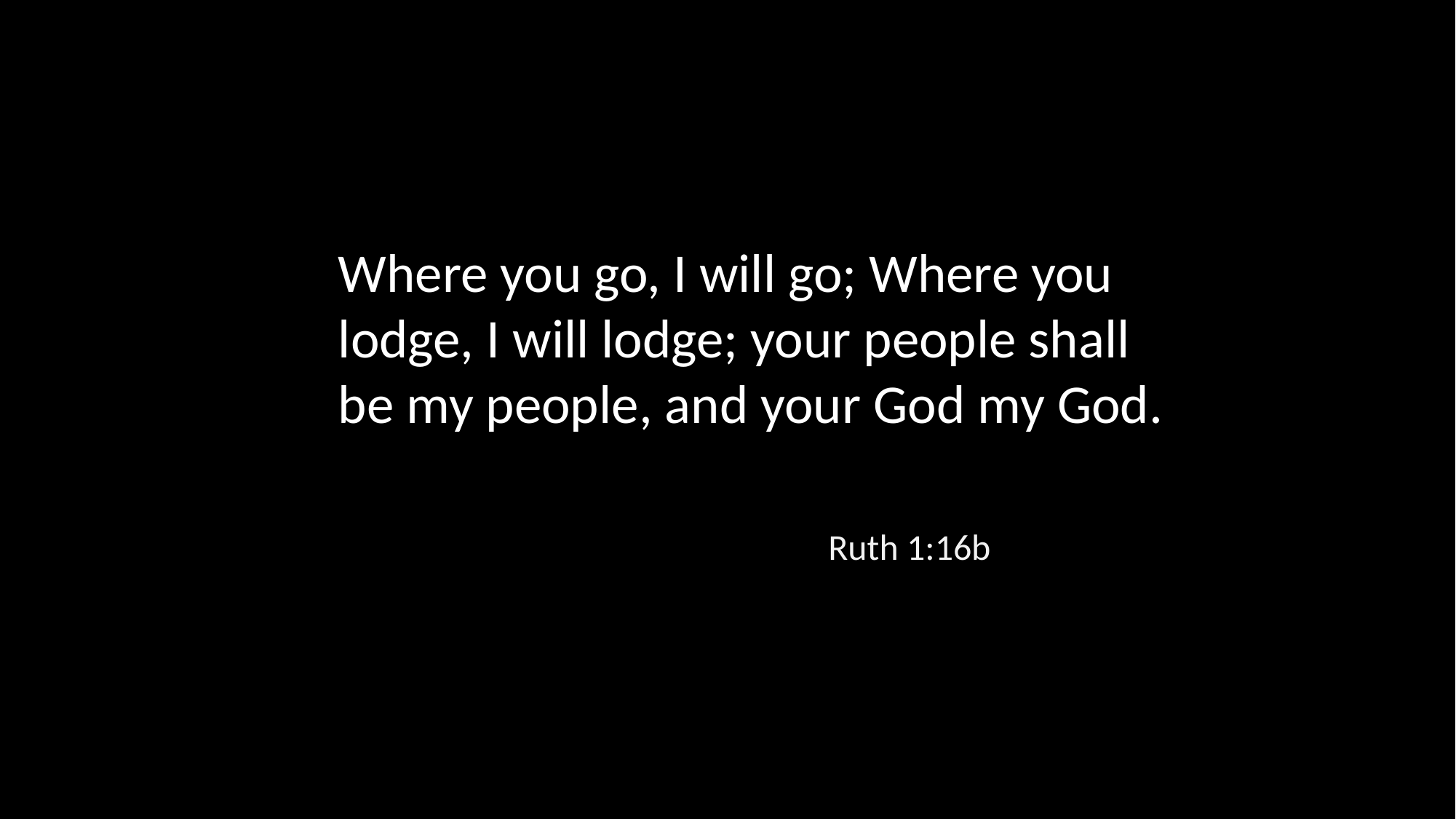

Where you go, I will go; Where you lodge, I will lodge; your people shall be my people, and your God my God.
Ruth 1:16b